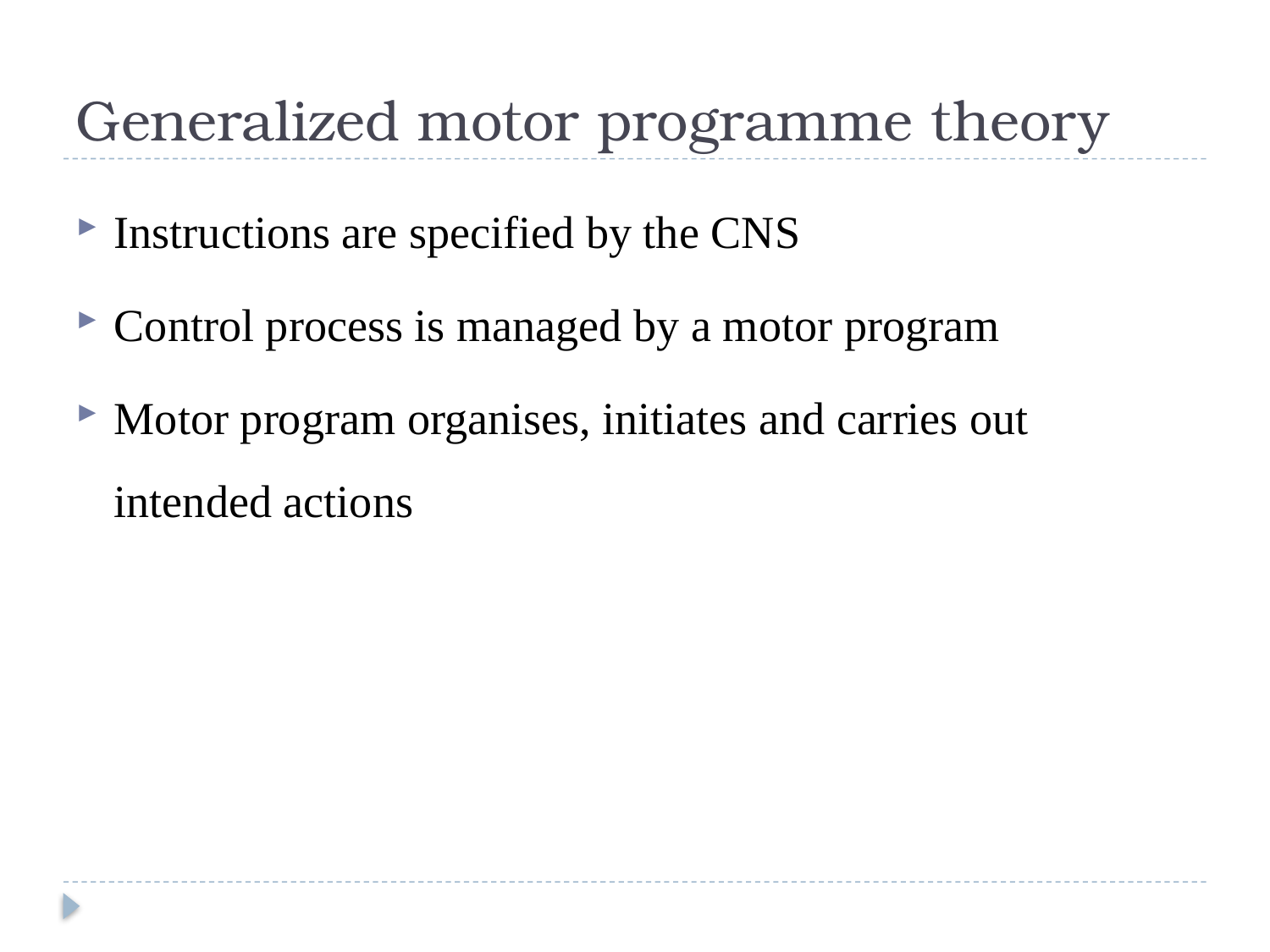

# Generalized motor programme theory
Instructions are specified by the CNS
Control process is managed by a motor program
Motor program organises, initiates and carries out intended actions